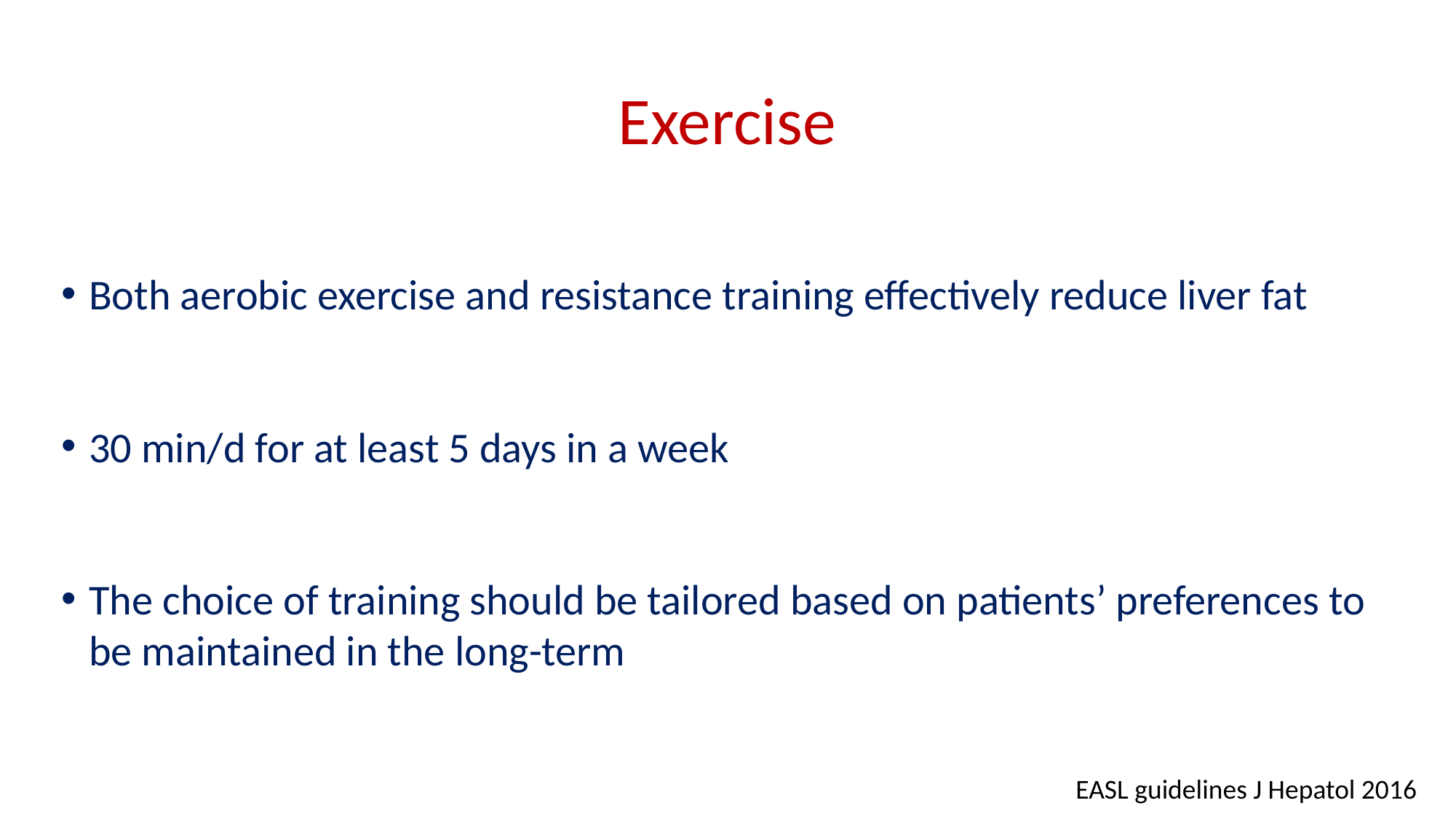

# Exercise

Both aerobic exercise and resistance training effectively reduce liver fat

30 min/d for at least 5 days in a week

The choice of training should be tailored based on patients’ preferences to be maintained in the long-term

EASL guidelines J Hepatol 2016